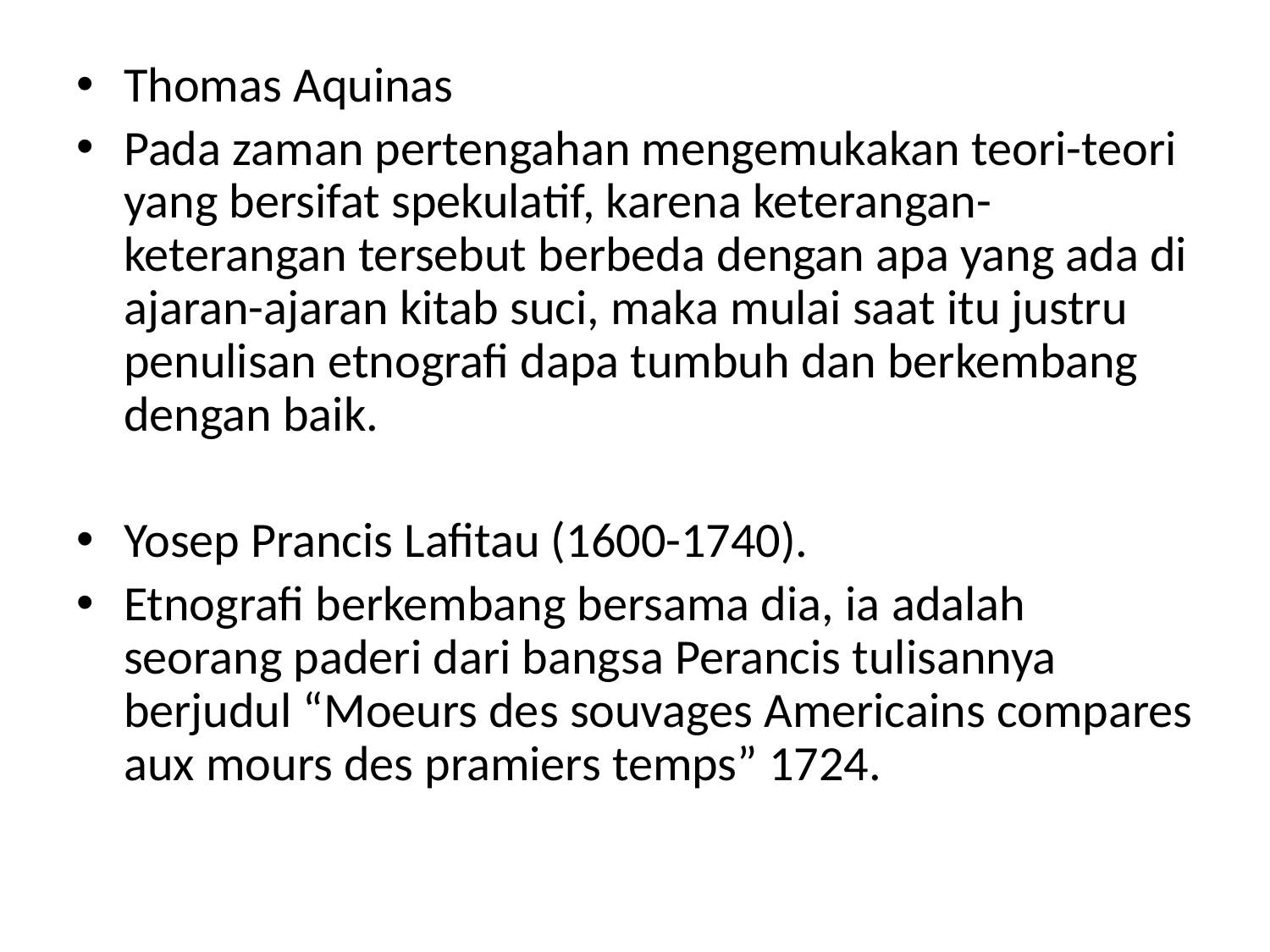

Thomas Aquinas
Pada zaman pertengahan mengemukakan teori-teori yang bersifat spekulatif, karena keterangan-keterangan tersebut berbeda dengan apa yang ada di ajaran-ajaran kitab suci, maka mulai saat itu justru penulisan etnografi dapa tumbuh dan berkembang dengan baik.

Yosep Prancis Lafitau (1600-1740).
Etnografi berkembang bersama dia, ia adalah seorang paderi dari bangsa Perancis tulisannya berjudul “Moeurs des souvages Americains compares aux mours des pramiers temps” 1724.